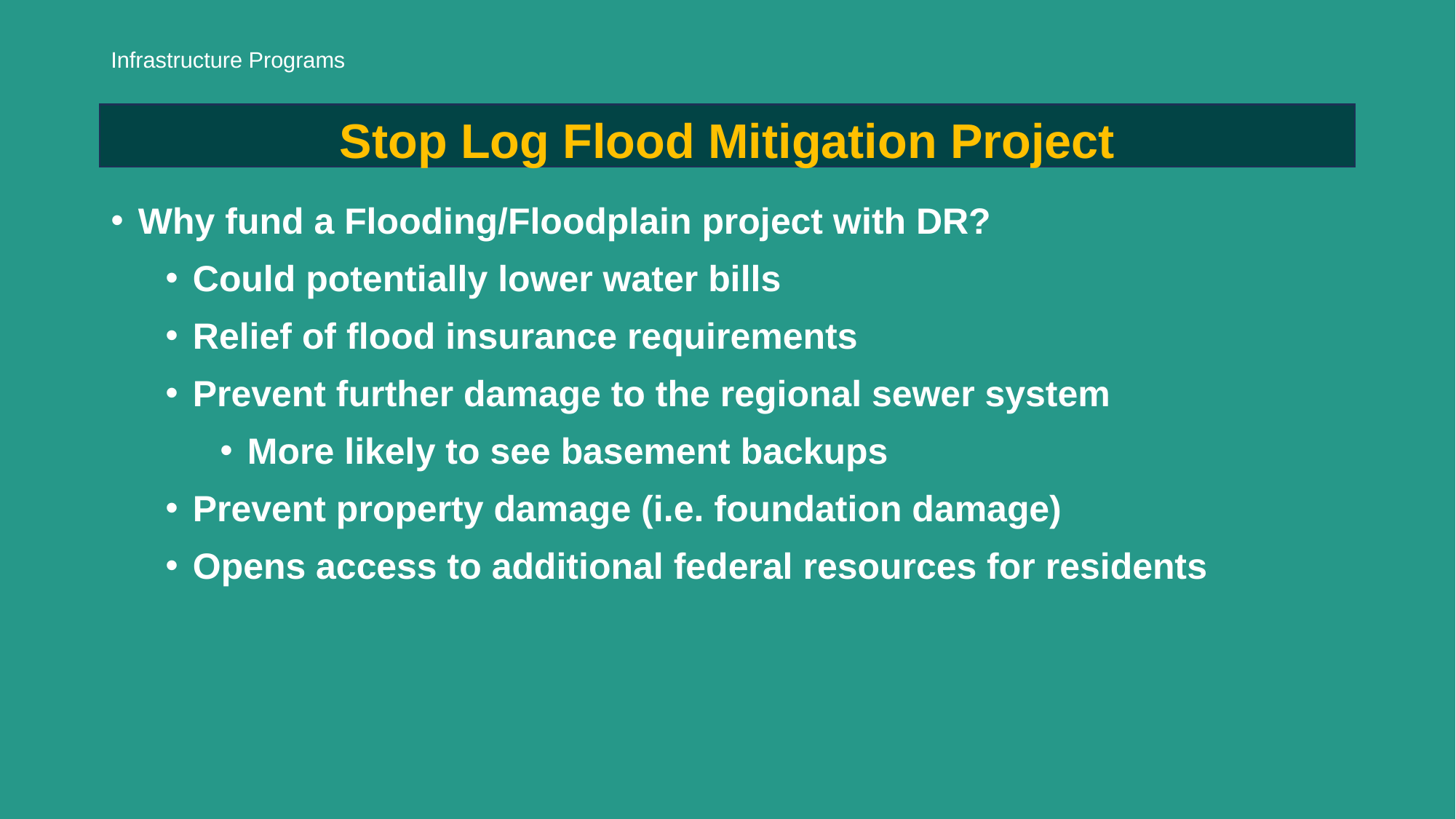

# Infrastructure Programs

Stop Log Flood Mitigation Project
Why fund a Flooding/Floodplain project with DR?
Could potentially lower water bills
Relief of flood insurance requirements
Prevent further damage to the regional sewer system
More likely to see basement backups
Prevent property damage (i.e. foundation damage)
Opens access to additional federal resources for residents